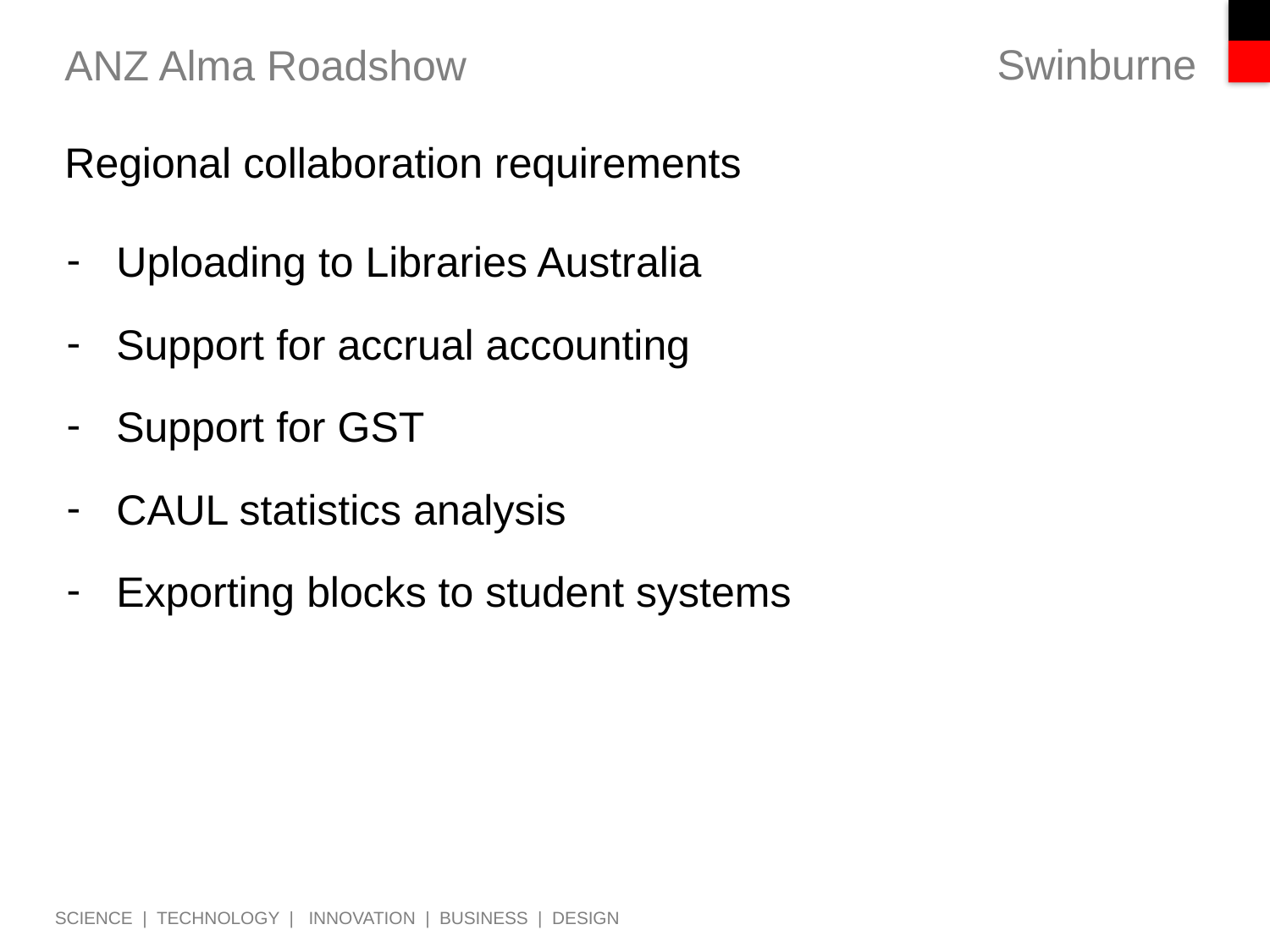

# ANZ Alma Roadshow
Regional collaboration requirements
Uploading to Libraries Australia
Support for accrual accounting
Support for GST
CAUL statistics analysis
Exporting blocks to student systems